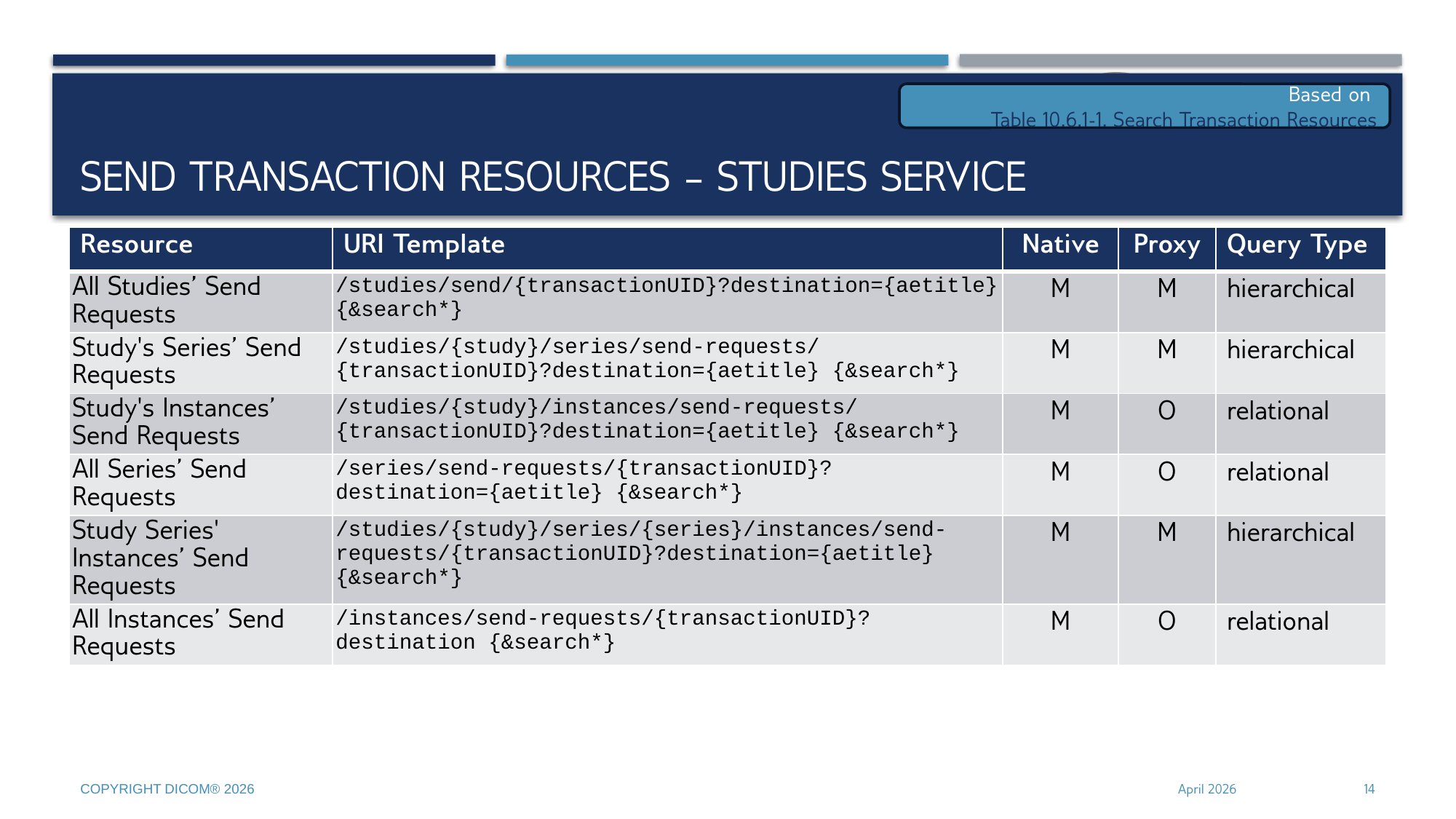

# Send Transaction Resources – Studies Service
Based on Table 10.6.1-1. Search Transaction Resources
| Resource | URI Template | Native | Proxy | Query Type |
| --- | --- | --- | --- | --- |
| All Studies’ Send Requests | /studies/send/{transactionUID}?destination={aetitle} {&search\*} | M | M | hierarchical |
| Study's Series’ Send Requests | /studies/{study}/series/send-requests/{transactionUID}?destination={aetitle} {&search\*} | M | M | hierarchical |
| Study's Instances’ Send Requests | /studies/{study}/instances/send-requests/{transactionUID}?destination={aetitle} {&search\*} | M | O | relational |
| All Series’ Send Requests | /series/send-requests/{transactionUID}?destination={aetitle} {&search\*} | M | O | relational |
| Study Series' Instances’ Send Requests | /studies/{study}/series/{series}/instances/send-requests/{transactionUID}?destination={aetitle} {&search\*} | M | M | hierarchical |
| All Instances’ Send Requests | /instances/send-requests/{transactionUID}?destination {&search\*} | M | O | relational |
Copyright DICOM® 2026
April 2026
14